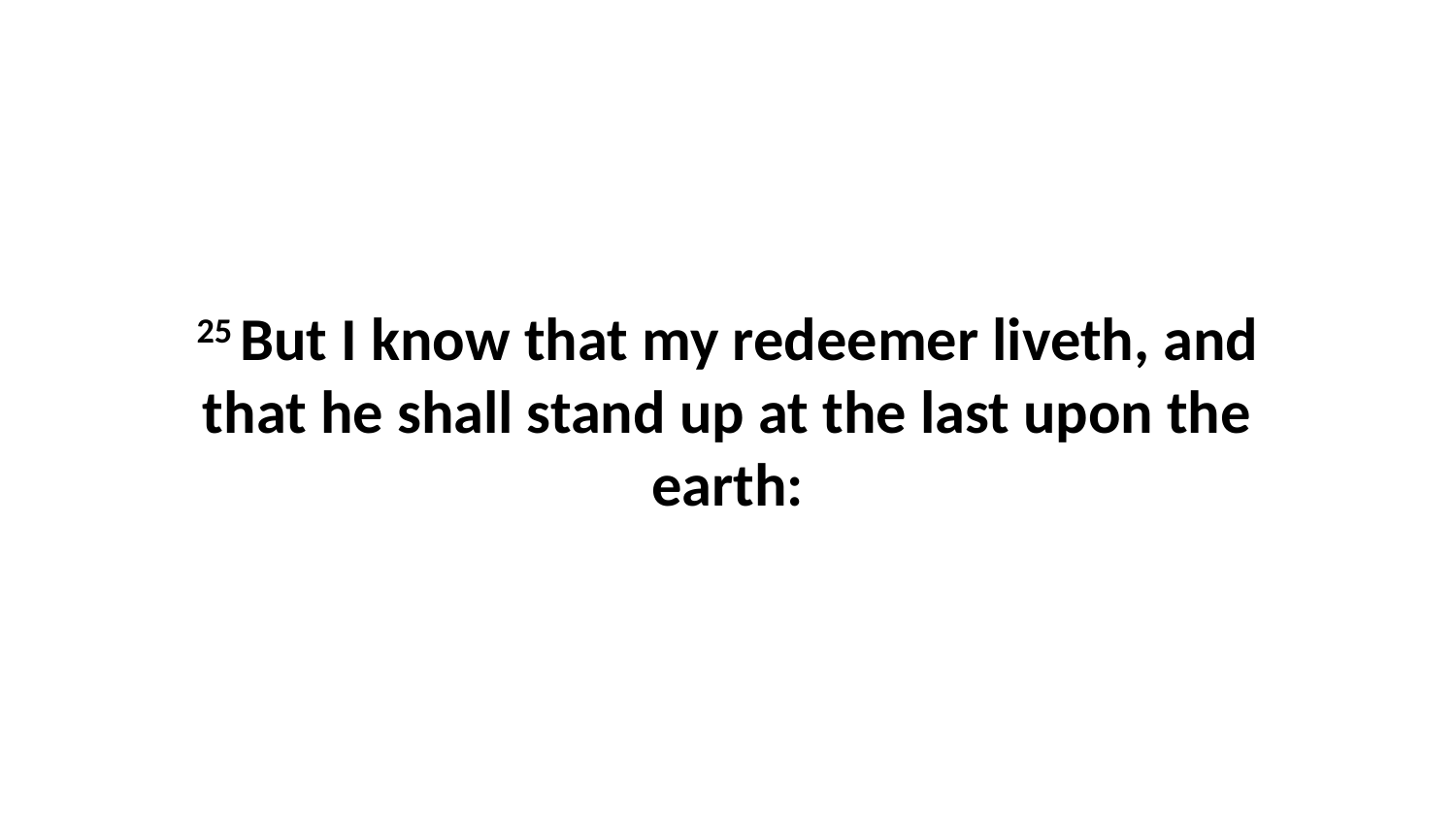

25 But I know that my redeemer liveth, and that he shall stand up at the last upon the earth: